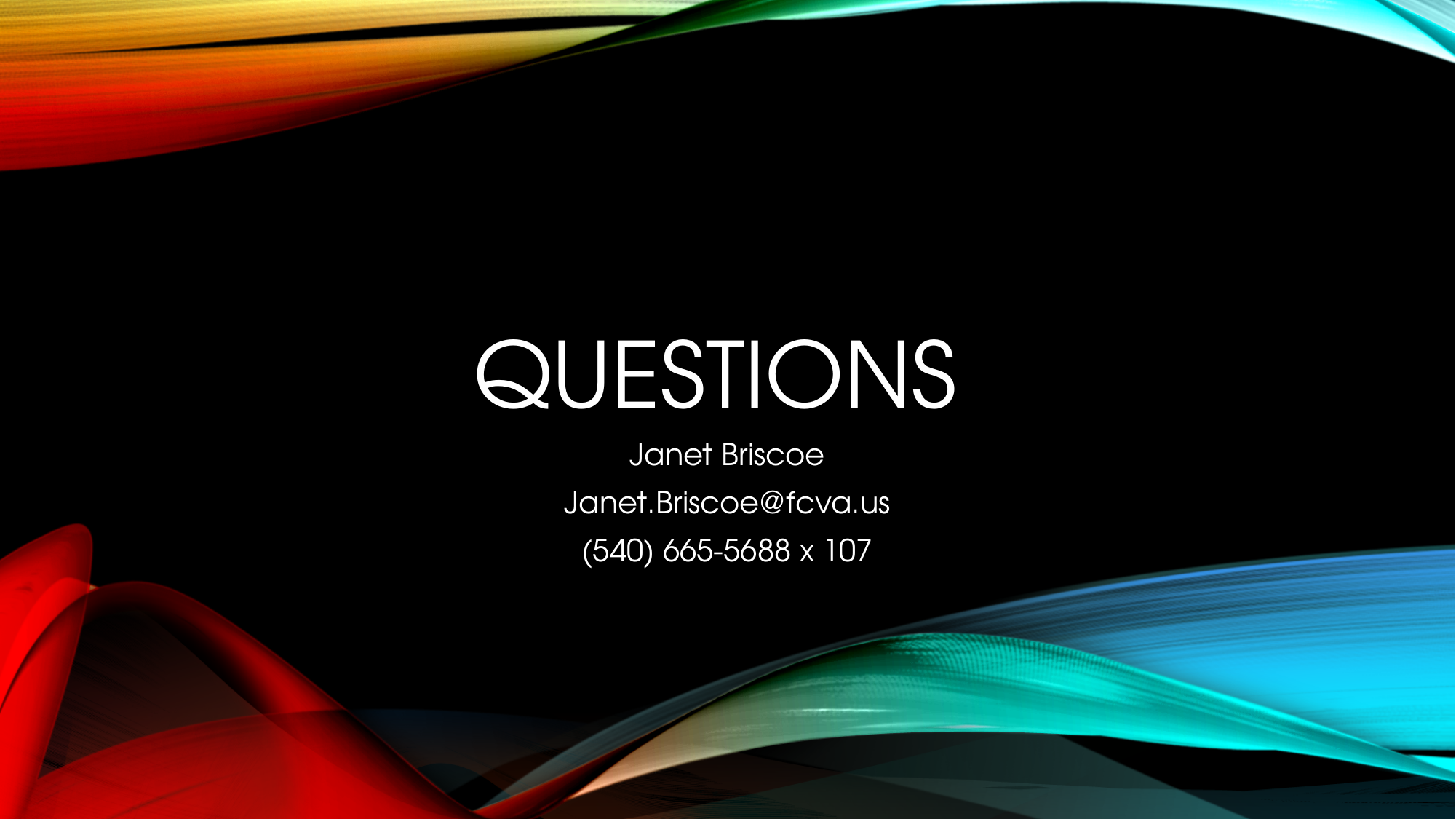

# Questions
Janet Briscoe
Janet.Briscoe@fcva.us
(540) 665-5688 x 107